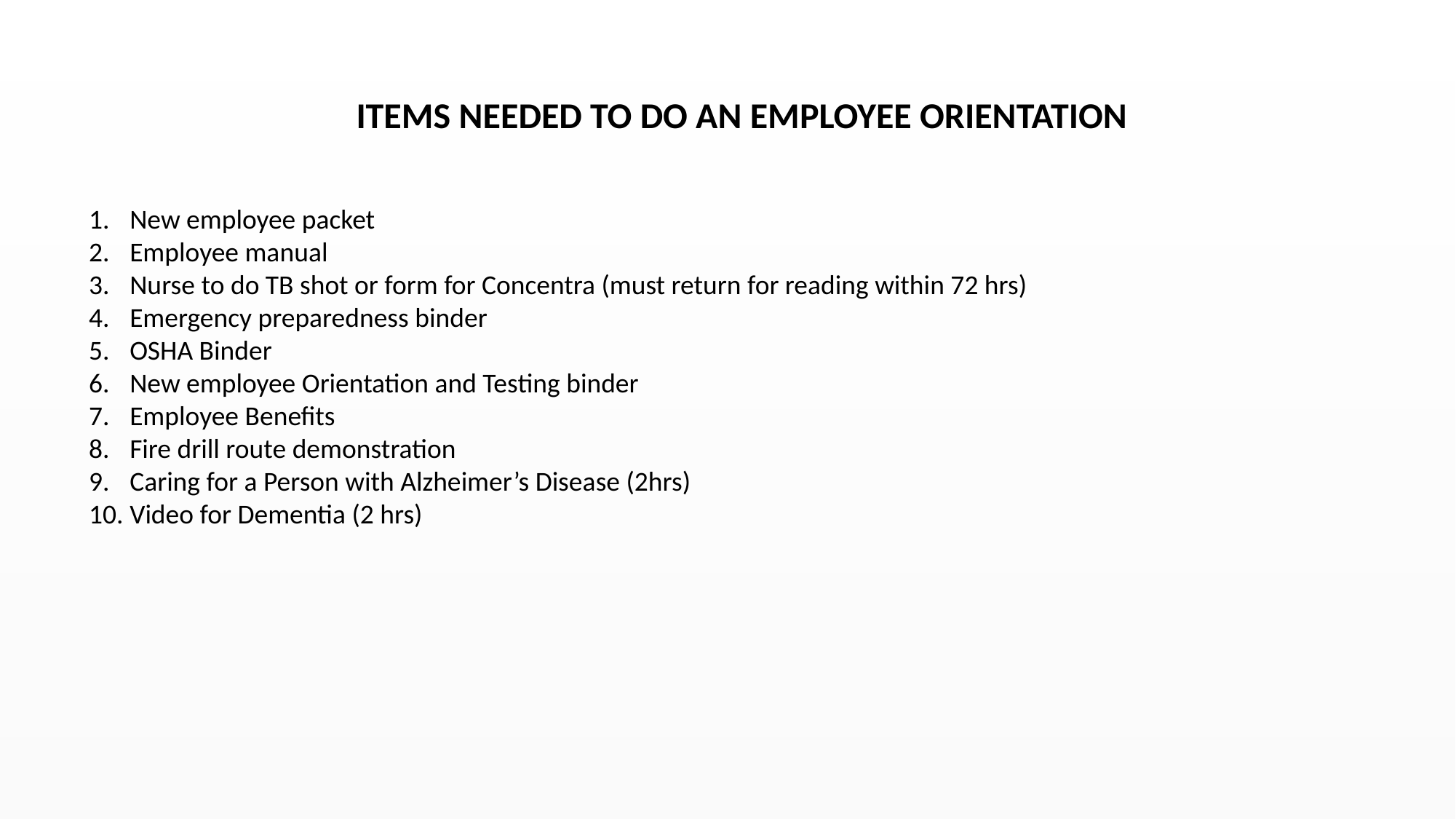

ITEMS NEEDED TO DO AN EMPLOYEE ORIENTATION

New employee packet
Employee manual
Nurse to do TB shot or form for Concentra (must return for reading within 72 hrs)
Emergency preparedness binder
OSHA Binder
New employee Orientation and Testing binder
Employee Benefits
Fire drill route demonstration
Caring for a Person with Alzheimer’s Disease (2hrs)
Video for Dementia (2 hrs)